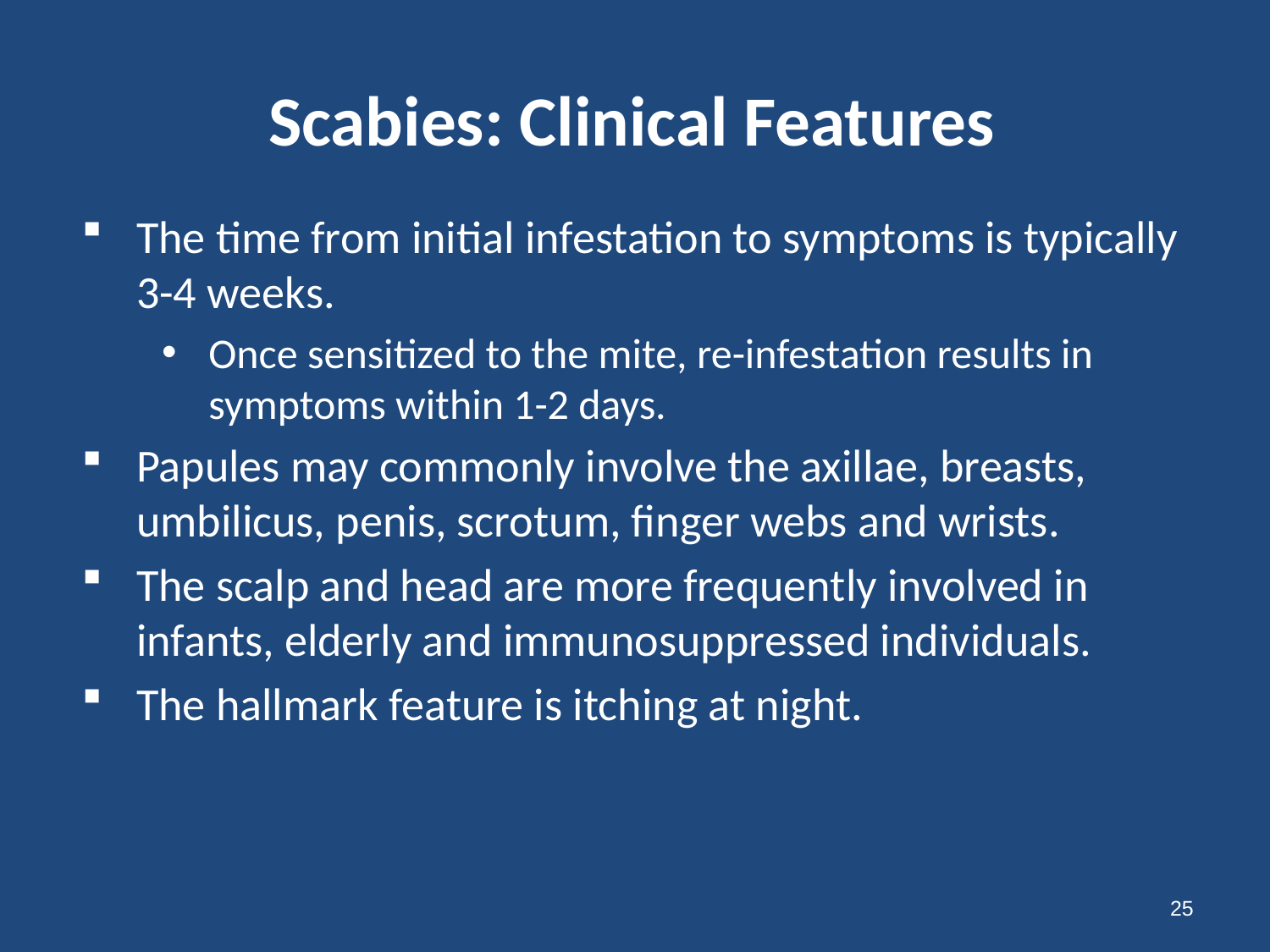

# Scabies: Clinical Features
The time from initial infestation to symptoms is typically 3-4 weeks.
Once sensitized to the mite, re-infestation results in symptoms within 1-2 days.
Papules may commonly involve the axillae, breasts, umbilicus, penis, scrotum, finger webs and wrists.
The scalp and head are more frequently involved in infants, elderly and immunosuppressed individuals.
The hallmark feature is itching at night.
25